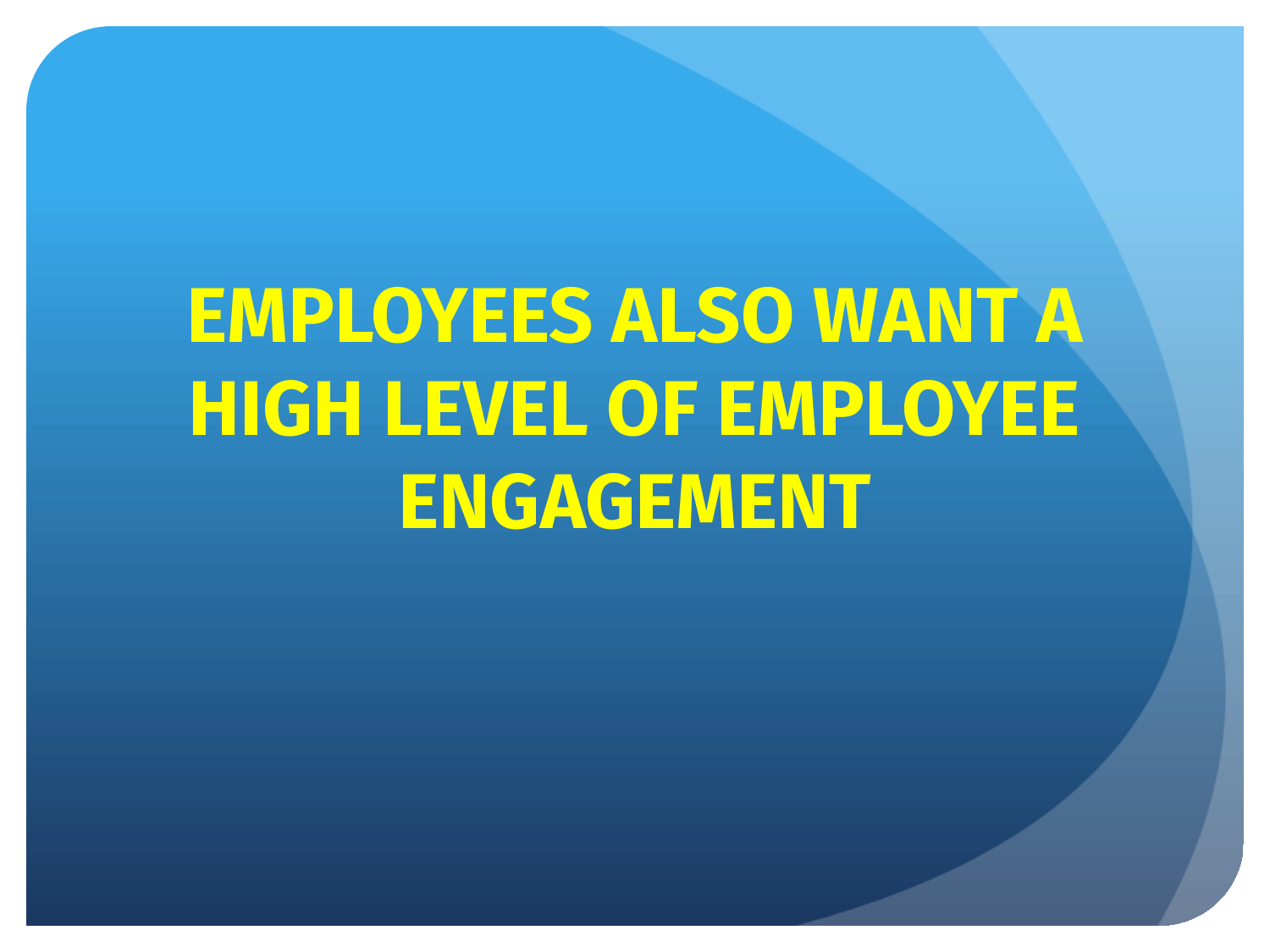

# EMPLOYEES ALSO WANT A HIGH LEVEL OF EMPLOYEE ENGAGEMENT